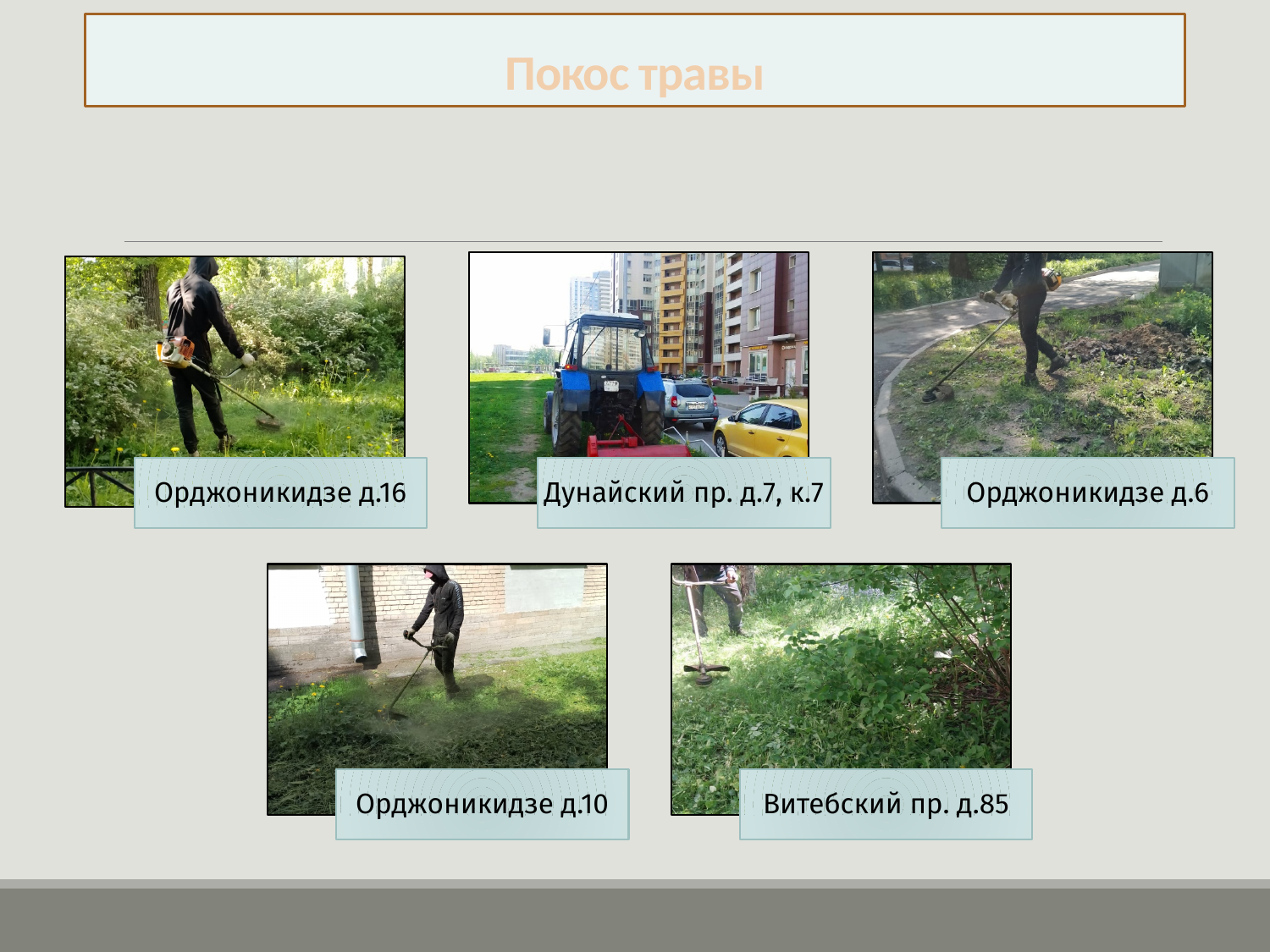

# Покос травы
Орджоникидзе д.16
Дунайский пр. д.7, к.7
Орджоникидзе д.6
Орджоникидзе д.10
Витебский пр. д.85